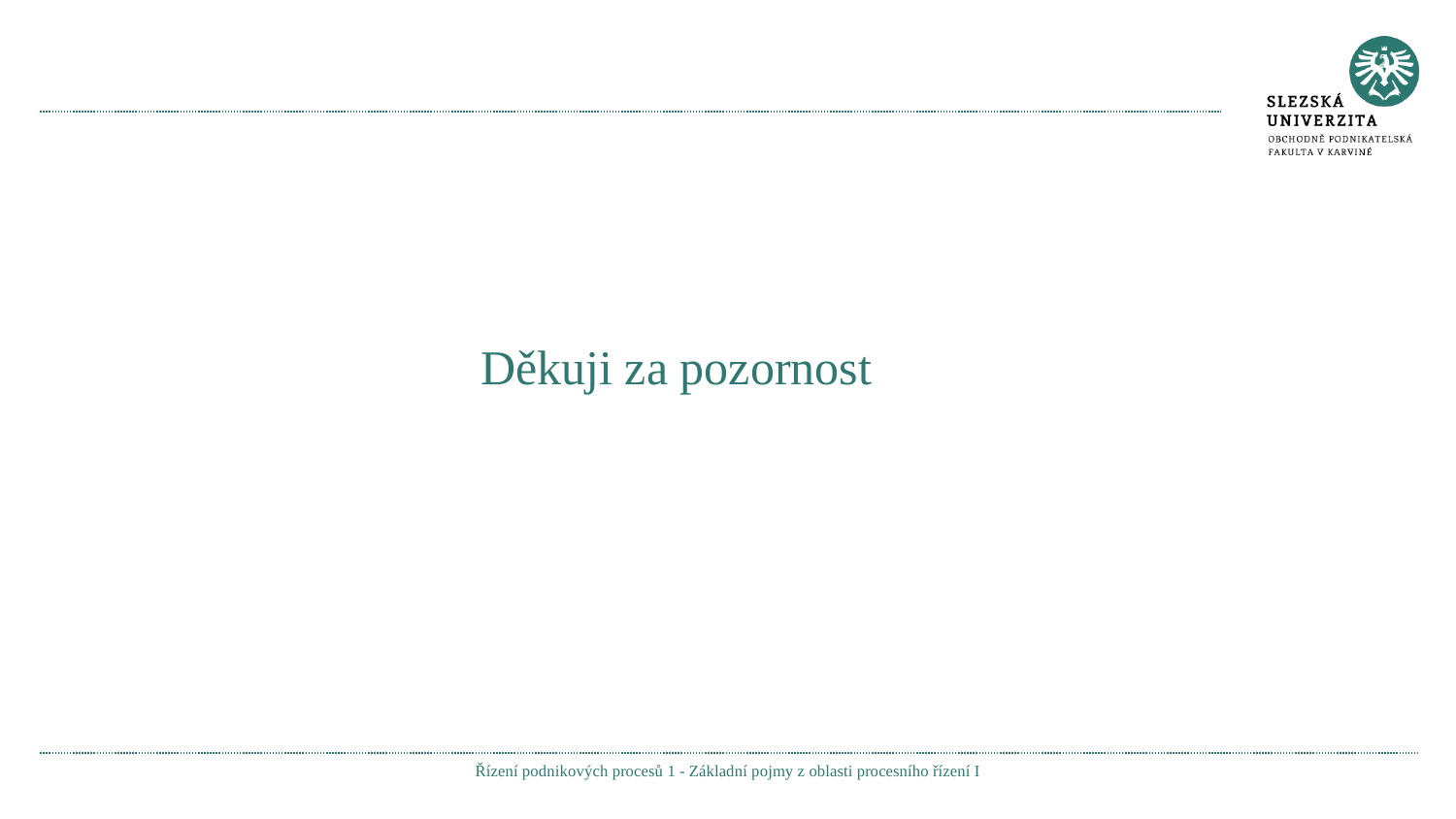

# Děkuji za pozornost
Řízení podnikových procesů 1 - Základní pojmy z oblasti procesního řízení I